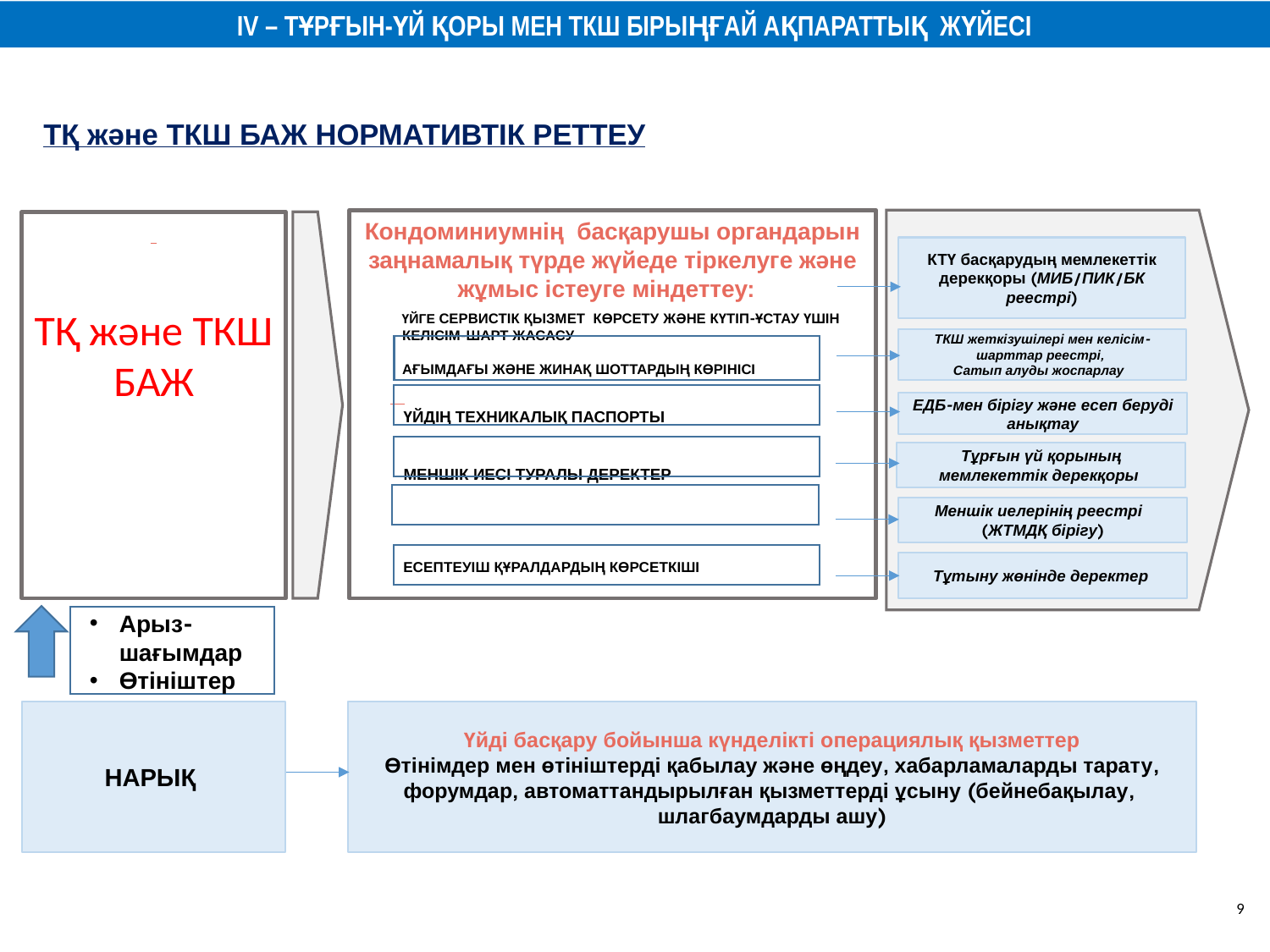

IV – ТҰРҒЫН-ҮЙ ҚОРЫ МЕН ТКШ БІРЫҢҒАЙ АҚПАРАТТЫҚ  ЖҮЙЕСІ
ТҚ және ТКШ БАЖ НОРМАТИВТІК РЕТТЕУ

Кондоминиумнің  басқарушы органдарын заңнамалық түрде жүйеде тіркелуге және жұмыс істеуге міндеттеу:

   ҮЙГЕ СЕРВИСТІК ҚЫЗМЕТ  КӨРСЕТУ ЖӘНЕ КҮТІП-ҰСТАУ ҮШІН
   КЕЛІСІМ-ШАРТ ЖАСАСУ

   АҒЫМДАҒЫ ЖӘНЕ ЖИНАҚ ШОТТАРДЫҢ КӨРІНІСІ

   ҮЙДІҢ ТЕХНИКАЛЫҚ ПАСПОРТЫ

   МЕНШІК ИЕСІ ТУРАЛЫ ДЕРЕКТЕР

ТҚ және ТКШ БАЖ

КТҮ басқарудың мемлекеттік дерекқоры (МИБ/ПИК/БК реестрі)
ТКШ жеткізушілері мен келісім-шарттар реестрі,
Сатып алуды жоспарлау

ЕДБ-мен бірігу және есеп беруді анықтау

Тұрғын үй қорының мемлекеттік дерекқоры

Меншік иелерінің реестрі
(ЖТМДҚ бірігу)

ЕСЕПТЕУІШ ҚҰРАЛДАРДЫҢ КӨРСЕТКІШІ
Тұтыну жөнінде деректер
Арыз-шағымдар
Өтініштер

Үйді басқару бойынша күнделікті операциялық қызметтер
Өтінімдер мен өтініштерді қабылау және өңдеу, хабарламаларды тарату, форумдар, автоматтандырылған қызметтерді ұсыну (бейнебақылау,  шлагбаумдарды ашу)
НАРЫҚ
9